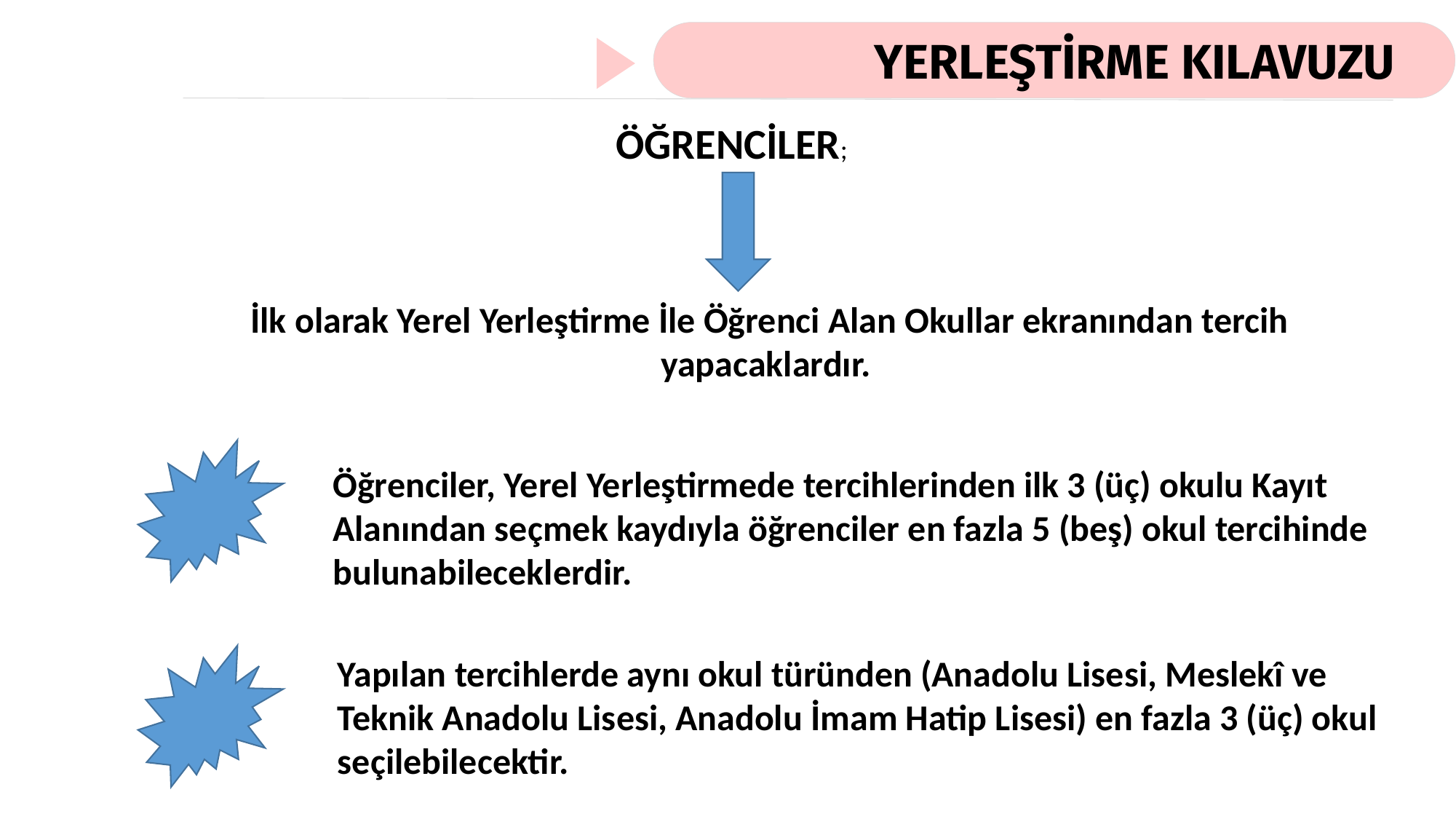

YERLEŞTİRME KILAVUZU

ÖĞRENCİLER;

İlk olarak Yerel Yerleştirme İle Öğrenci Alan Okullar ekranından tercih yapacaklardır.

Öğrenciler, Yerel Yerleştirmede tercihlerinden ilk 3 (üç) okulu Kayıt Alanından seçmek kaydıyla öğrenciler en fazla 5 (beş) okul tercihinde bulunabileceklerdir.

Yapılan tercihlerde aynı okul türünden (Anadolu Lisesi, Meslekî ve Teknik Anadolu Lisesi, Anadolu İmam Hatip Lisesi) en fazla 3 (üç) okul seçilebilecektir.